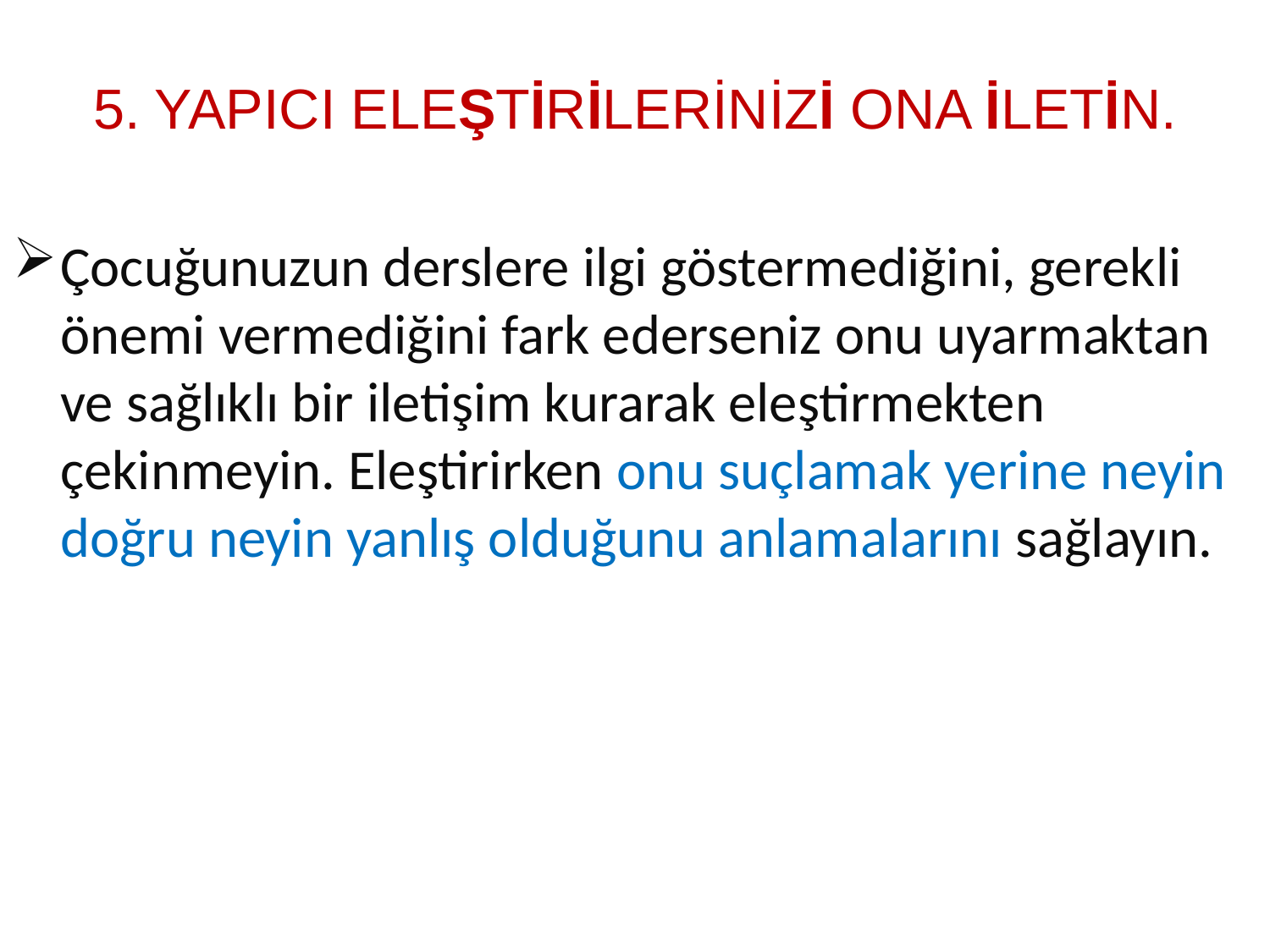

5. YAPICI ELEŞTİRİLERİNİZİ ONA İLETİN.

Çocuğunuzun derslere ilgi göstermediğini, gerekli önemi vermediğini fark ederseniz onu uyarmaktan ve sağlıklı bir iletişim kurarak eleştirmekten çekinmeyin. Eleştirirken onu suçlamak yerine neyin doğru neyin yanlış olduğunu anlamalarını sağlayın.